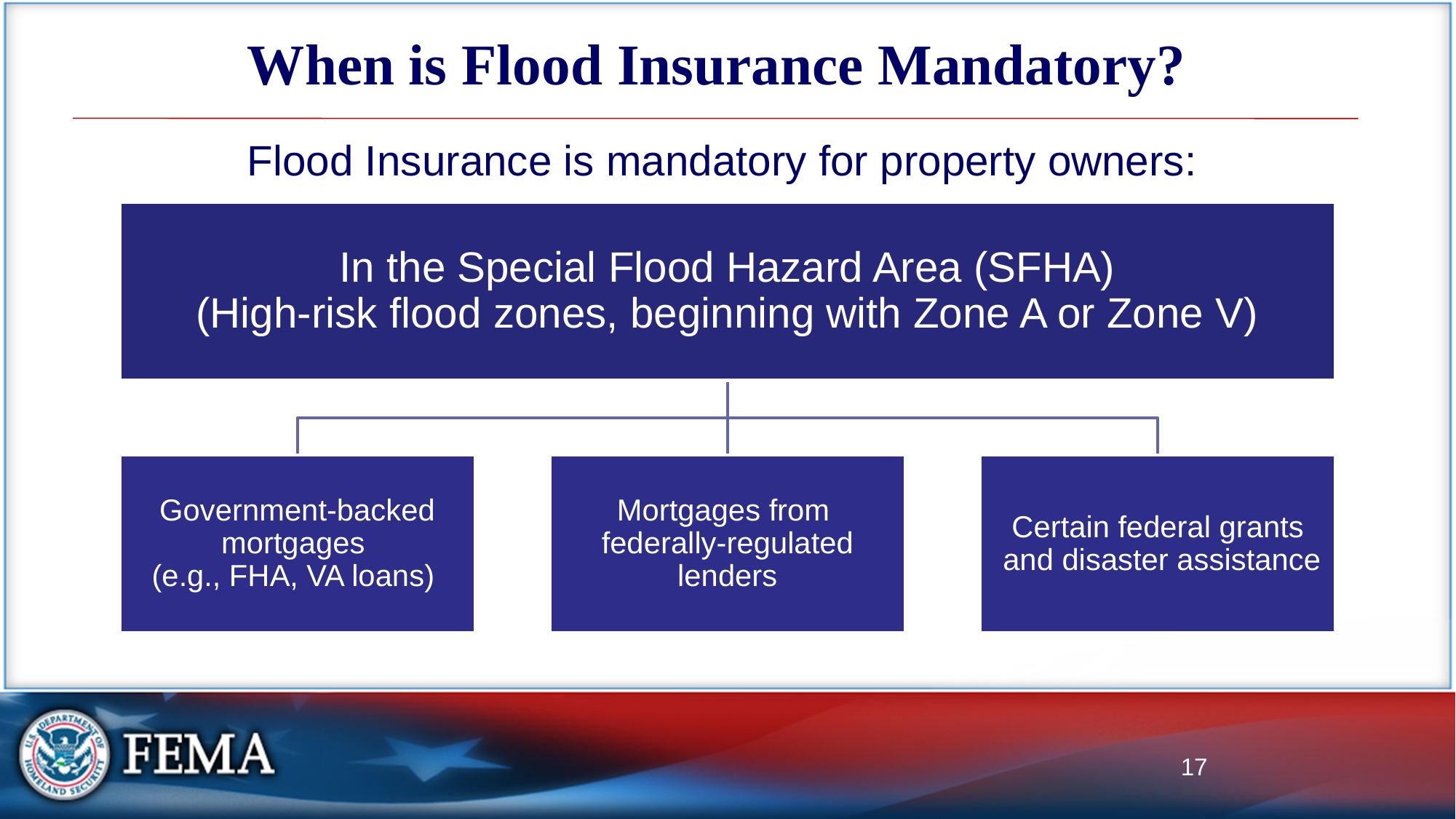

# When is Flood Insurance Mandatory?
Flood Insurance is mandatory for property owners:
In the Special Flood Hazard Area (SFHA)
(High-risk flood zones, beginning with Zone A or Zone V)
Government-backed mortgages
(e.g., FHA, VA loans)
Mortgages from
federally-regulated lenders
Certain federal grants
 and disaster assistance
17